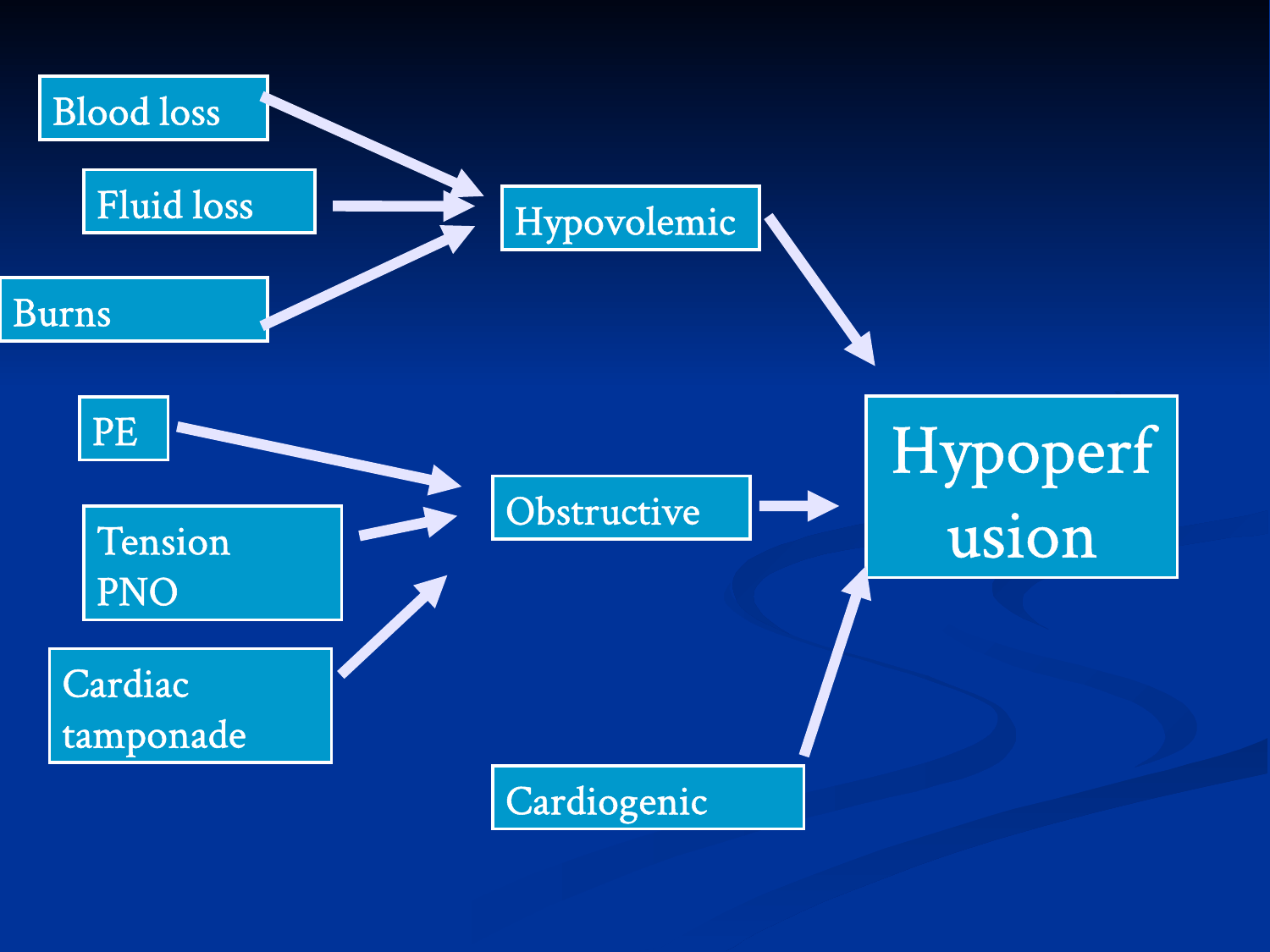

Blood loss

Fluid loss

Hypovolemic

Burns
Hypoperfusion
PE

Obstructive

Tension  PNO

Cardiogenic

Cardiac tamponade